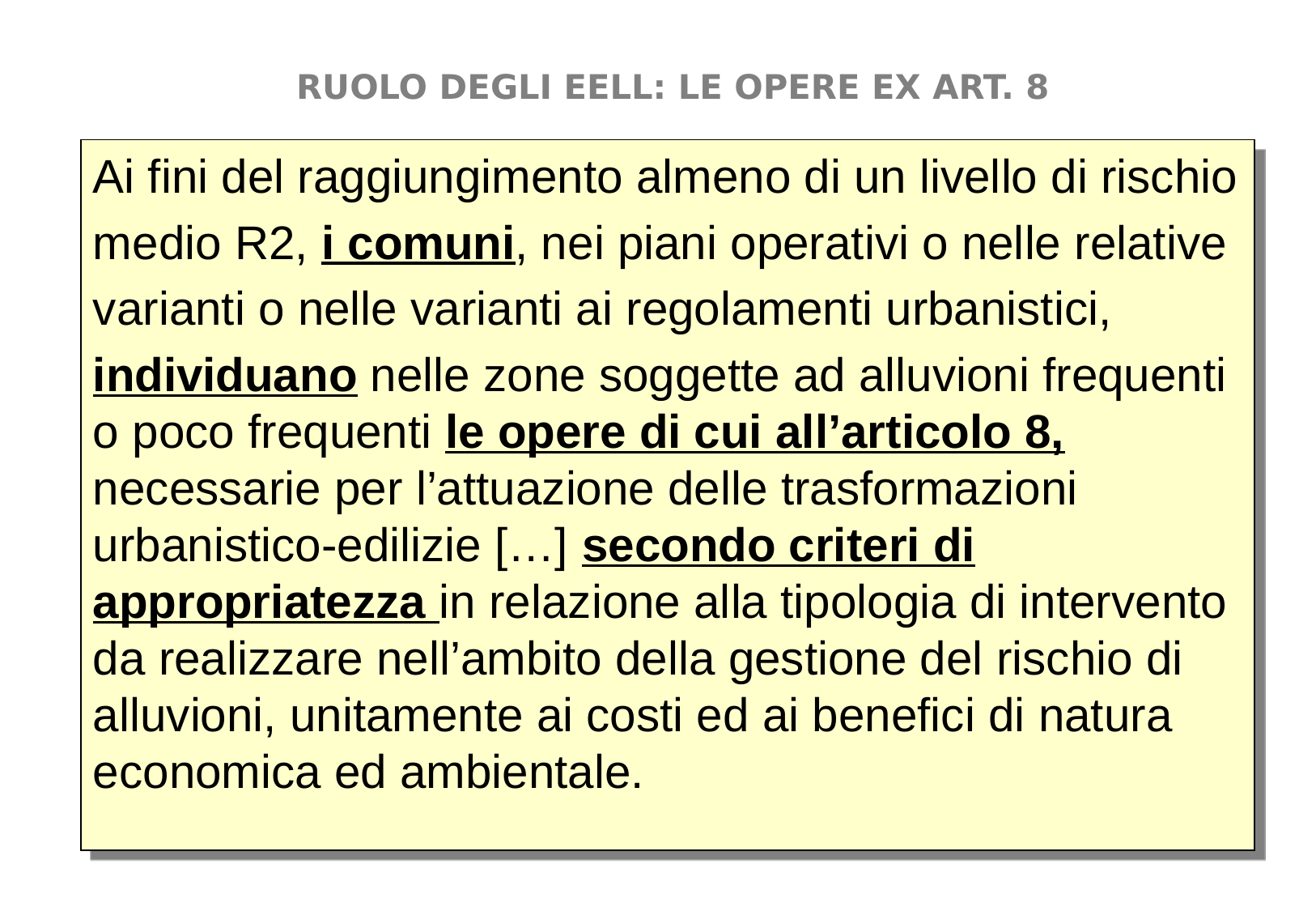

RUOLO DEGLI EELL: LE OPERE EX ART. 8
Ai fini del raggiungimento almeno di un livello di rischio
medio R2, i comuni, nei piani operativi o nelle relative
varianti o nelle varianti ai regolamenti urbanistici,
individuano nelle zone soggette ad alluvioni frequenti o poco frequenti le opere di cui all’articolo 8, necessarie per l’attuazione delle trasformazioni urbanistico-edilizie […] secondo criteri di appropriatezza in relazione alla tipologia di intervento da realizzare nell’ambito della gestione del rischio di alluvioni, unitamente ai costi ed ai benefici di natura economica ed ambientale.

16